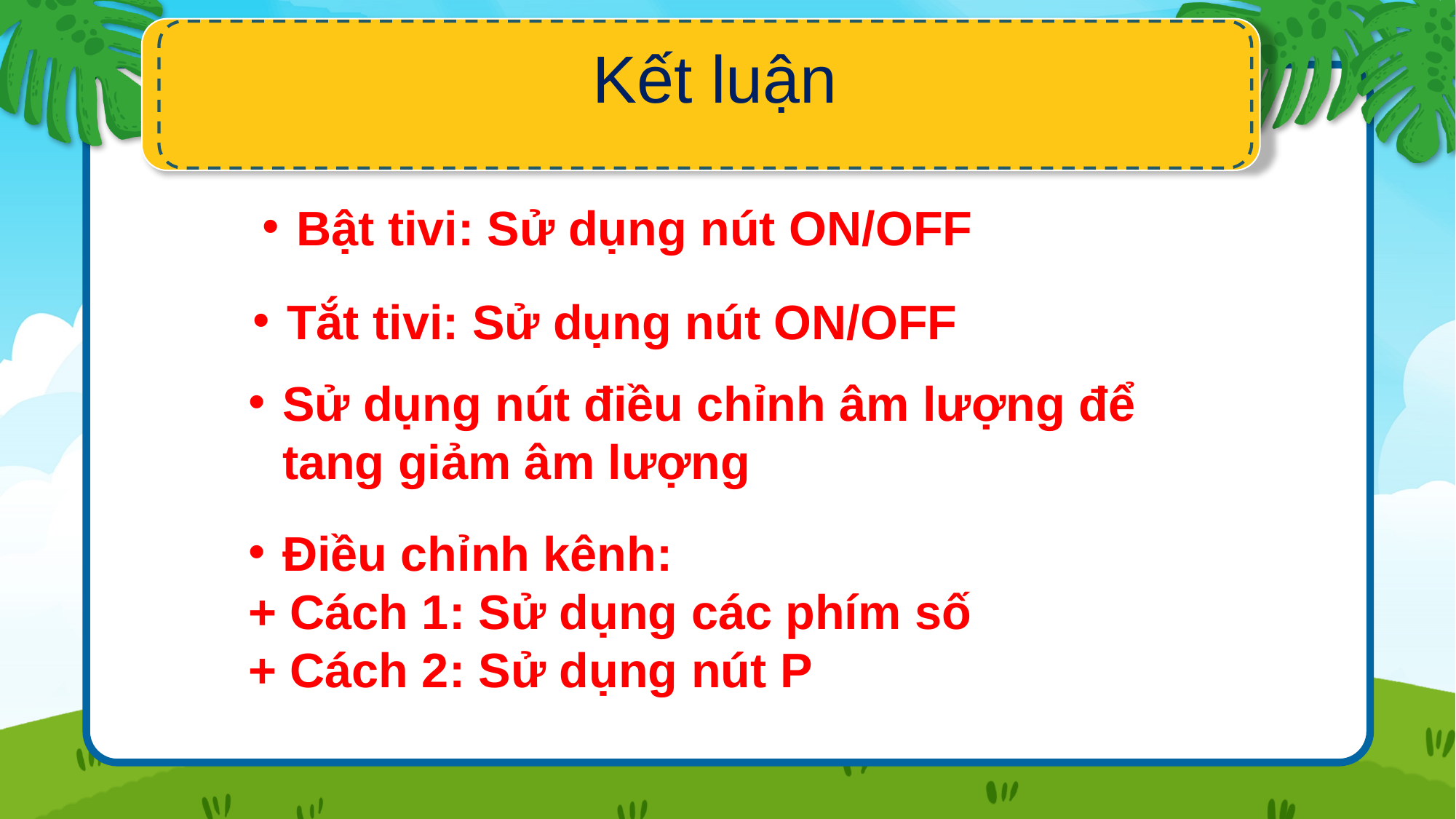

Kết luận
Bật tivi: Sử dụng nút ON/OFF
Tắt tivi: Sử dụng nút ON/OFF
Sử dụng nút điều chỉnh âm lượng để tang giảm âm lượng
Điều chỉnh kênh:
+ Cách 1: Sử dụng các phím số
+ Cách 2: Sử dụng nút P